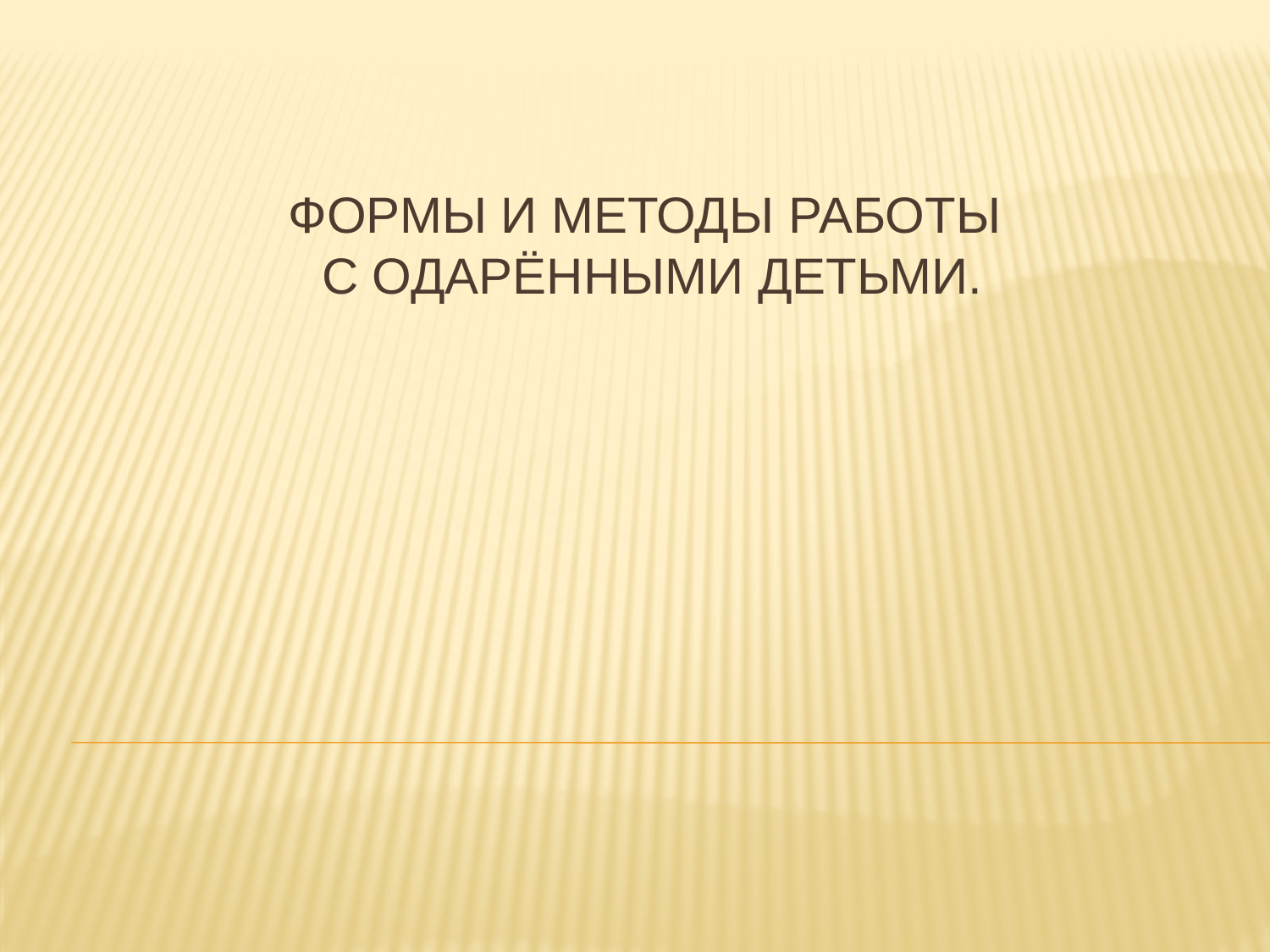

# Формы и методы работы с одарёнными детьми.